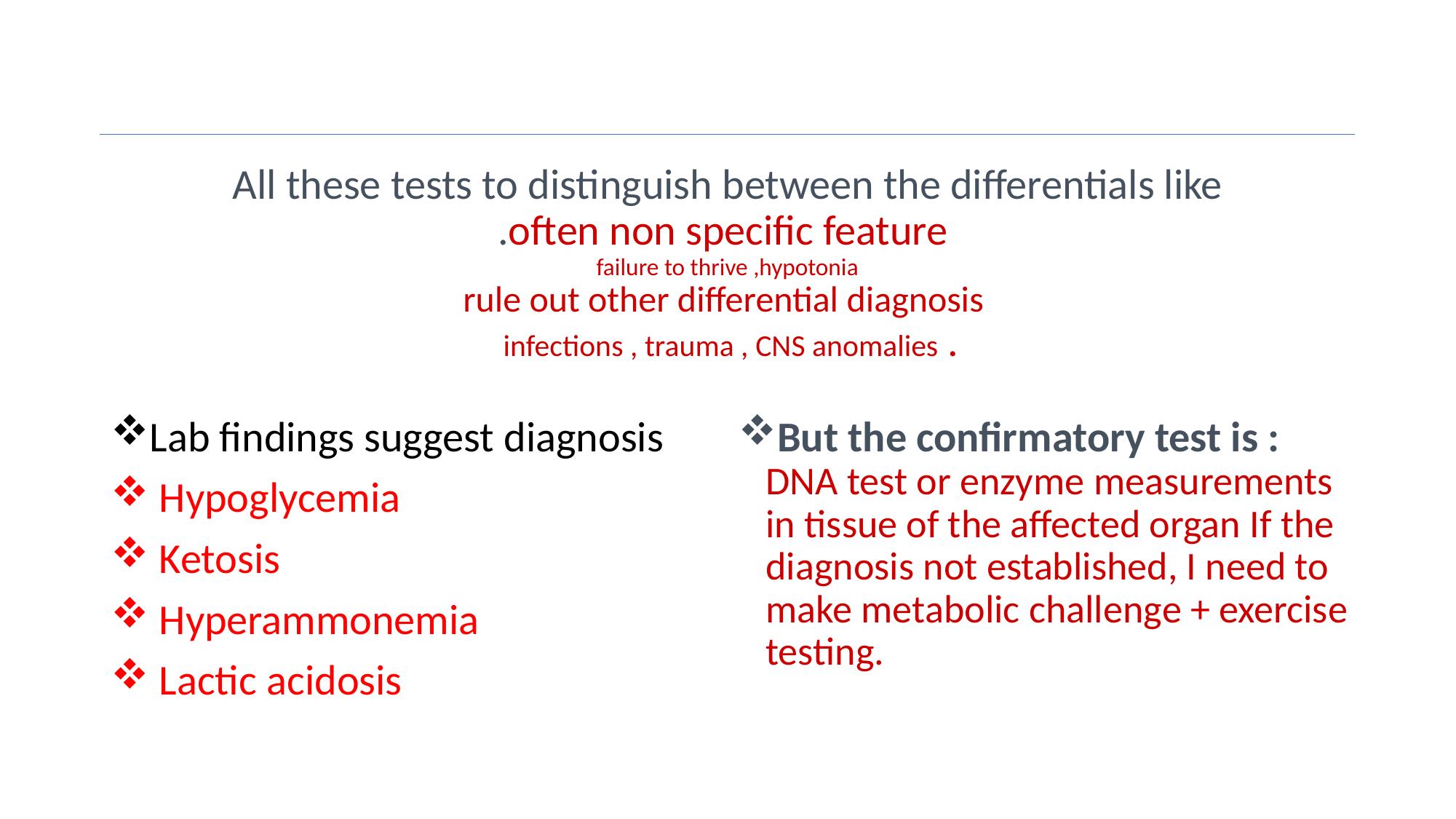

# All these tests to distinguish between the differentials like .often non specific feature failure to thrive ,hypotonia rule out other differential diagnosis infections , trauma , CNS anomalies .
Lab findings suggest diagnosis
 Hypoglycemia
 Ketosis
 Hyperammonemia
 Lactic acidosis
But the confirmatory test is :
DNA test or enzyme measurements in tissue of the affected organ If the diagnosis not established, I need to make metabolic challenge + exercise testing.